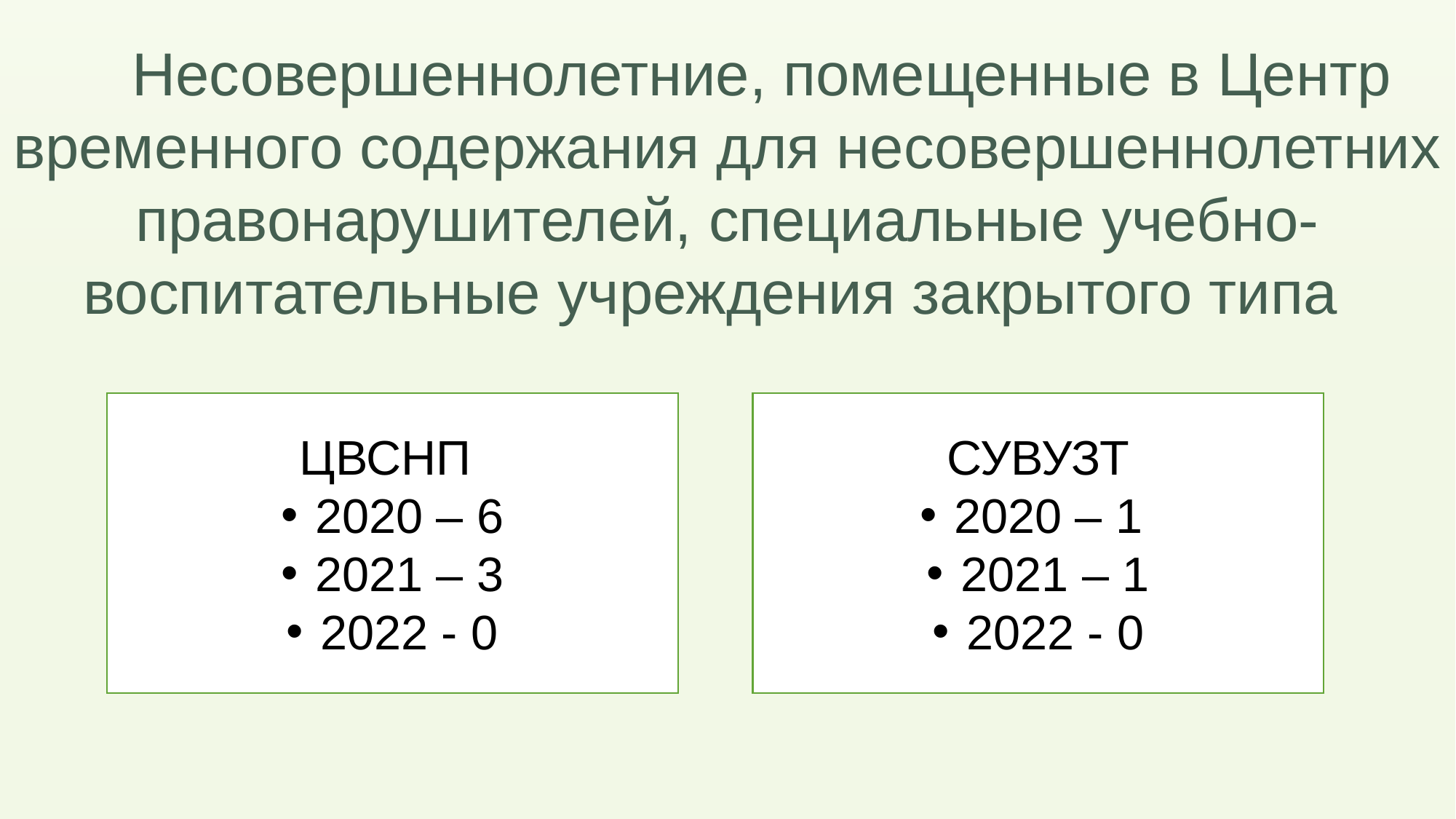

# Несовершеннолетние, помещенные в Центр временного содержания для несовершеннолетних правонарушителей, специальные учебно-воспитательные учреждения закрытого типа
ЦВСНП
2020 – 6
2021 – 3
2022 - 0
СУВУЗТ
2020 – 1
2021 – 1
2022 - 0